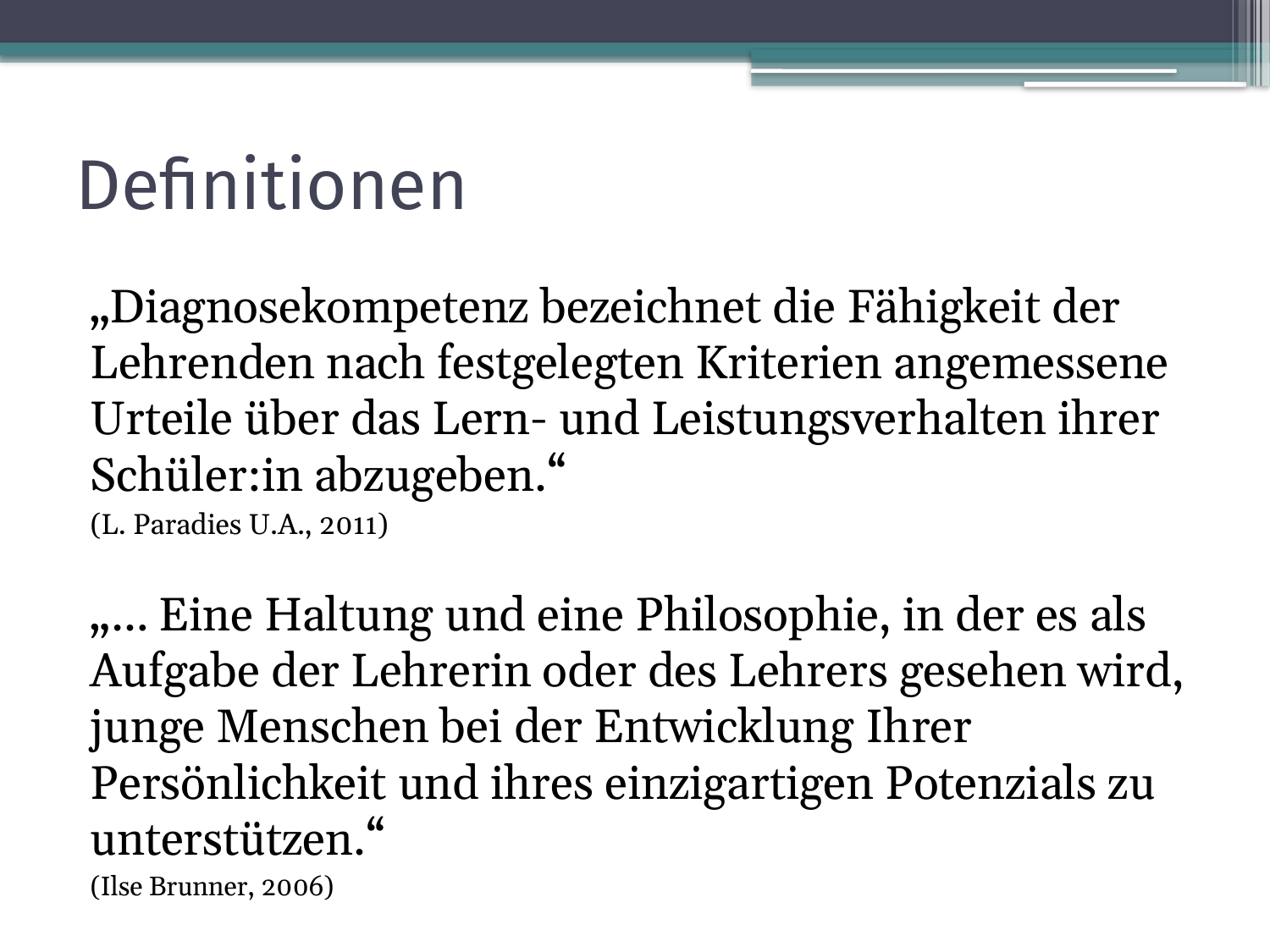

# Definitionen
„Diagnosekompetenz bezeichnet die Fähigkeit der Lehrenden nach festgelegten Kriterien angemessene Urteile über das Lern- und Leistungsverhalten ihrer Schüler:in abzugeben.“
(L. Paradies U.A., 2011)

„… Eine Haltung und eine Philosophie, in der es als Aufgabe der Lehrerin oder des Lehrers gesehen wird, junge Menschen bei der Entwicklung Ihrer Persönlichkeit und ihres einzigartigen Potenzials zu unterstützen.“
(Ilse Brunner, 2006)